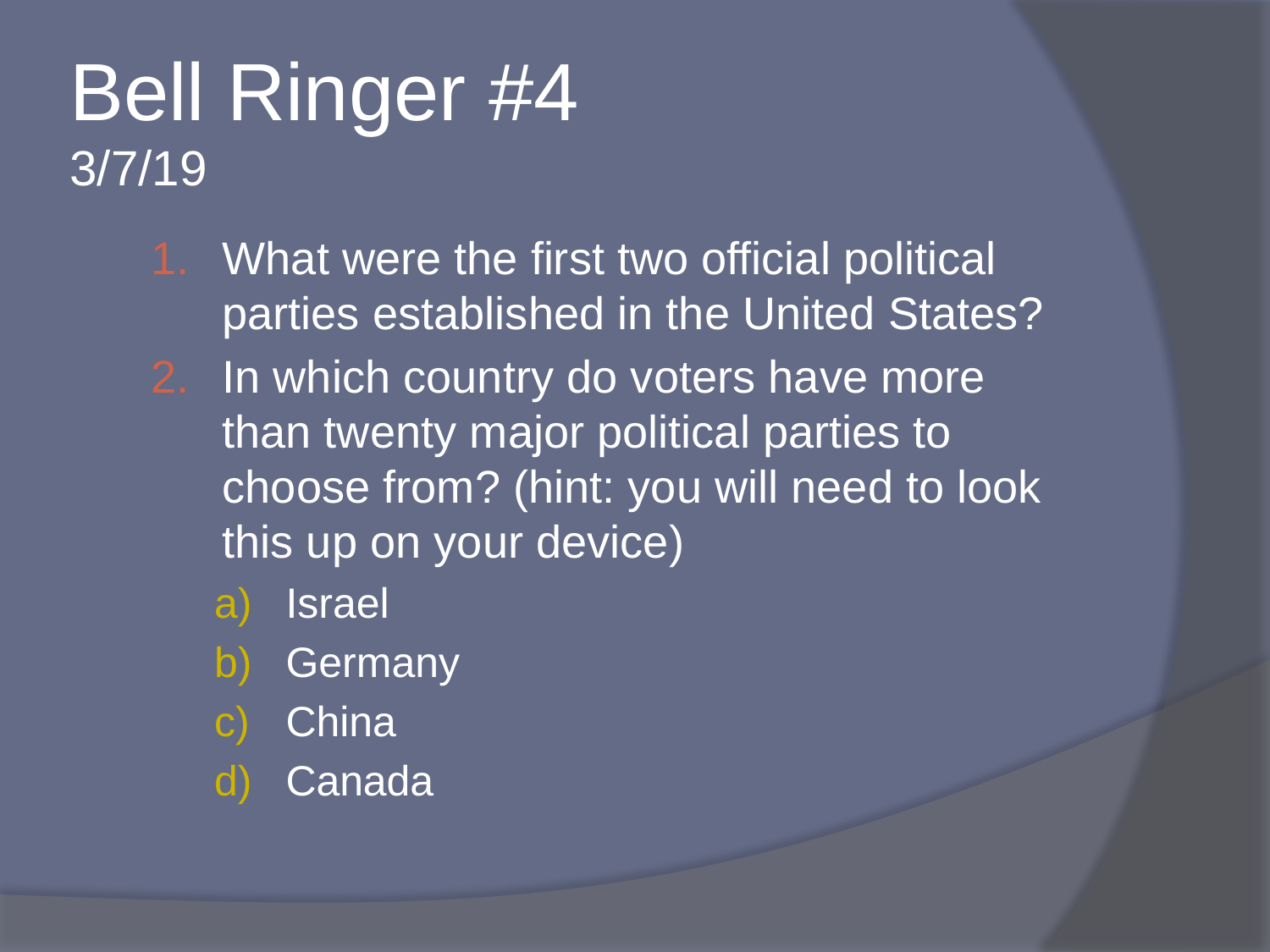

# Bell Ringer #4 3/7/19
What were the first two official political parties established in the United States?
In which country do voters have more than twenty major political parties to choose from? (hint: you will need to look this up on your device)
Israel
Germany
China
Canada